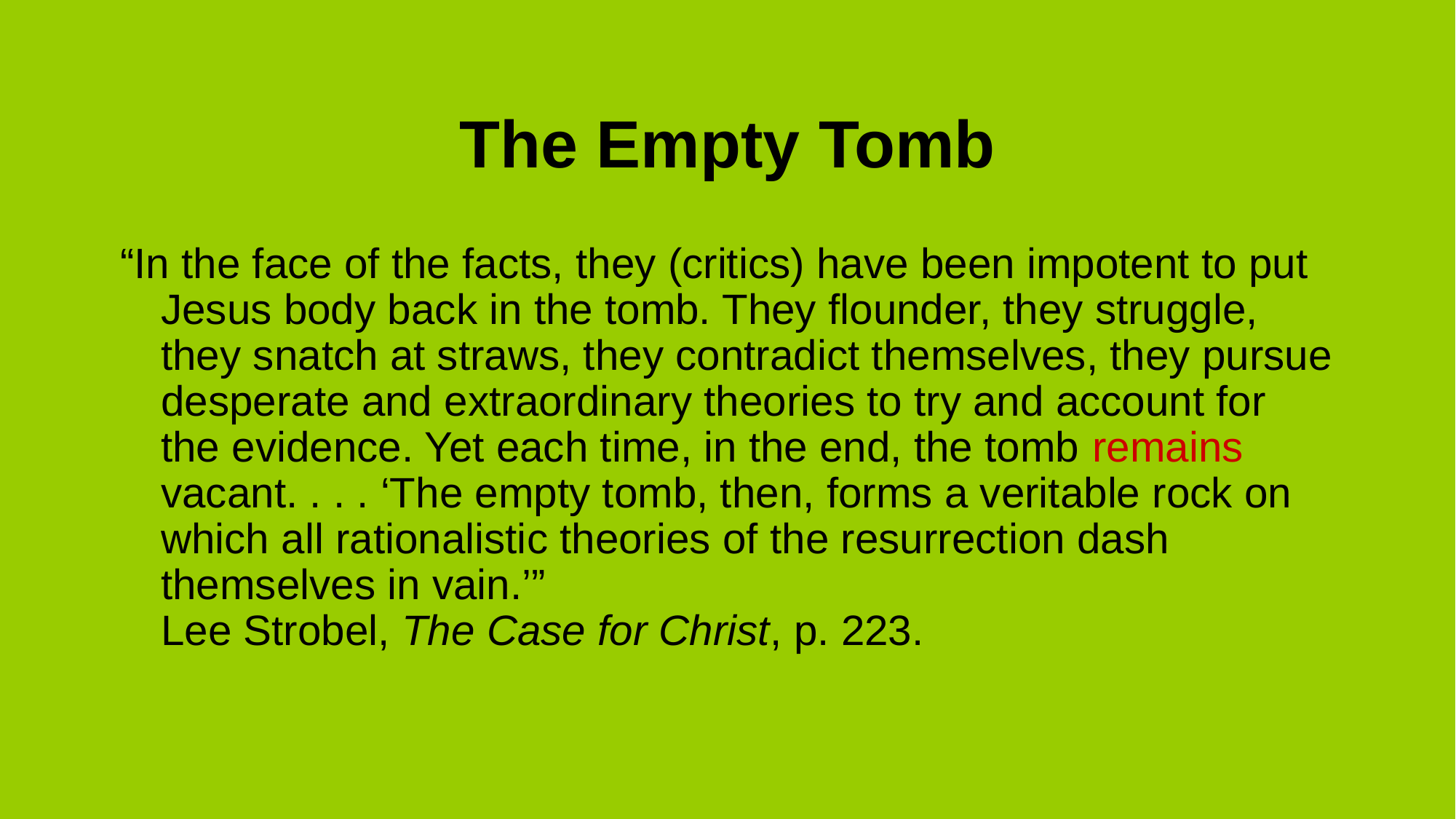

# The Empty Tomb
“In the face of the facts, they (critics) have been impotent to put Jesus body back in the tomb. They flounder, they struggle, they snatch at straws, they contradict themselves, they pursue desperate and extraordinary theories to try and account for the evidence. Yet each time, in the end, the tomb remains vacant. . . . ‘The empty tomb, then, forms a veritable rock on which all rationalistic theories of the resurrection dash themselves in vain.’”
Lee Strobel, The Case for Christ, p. 223.